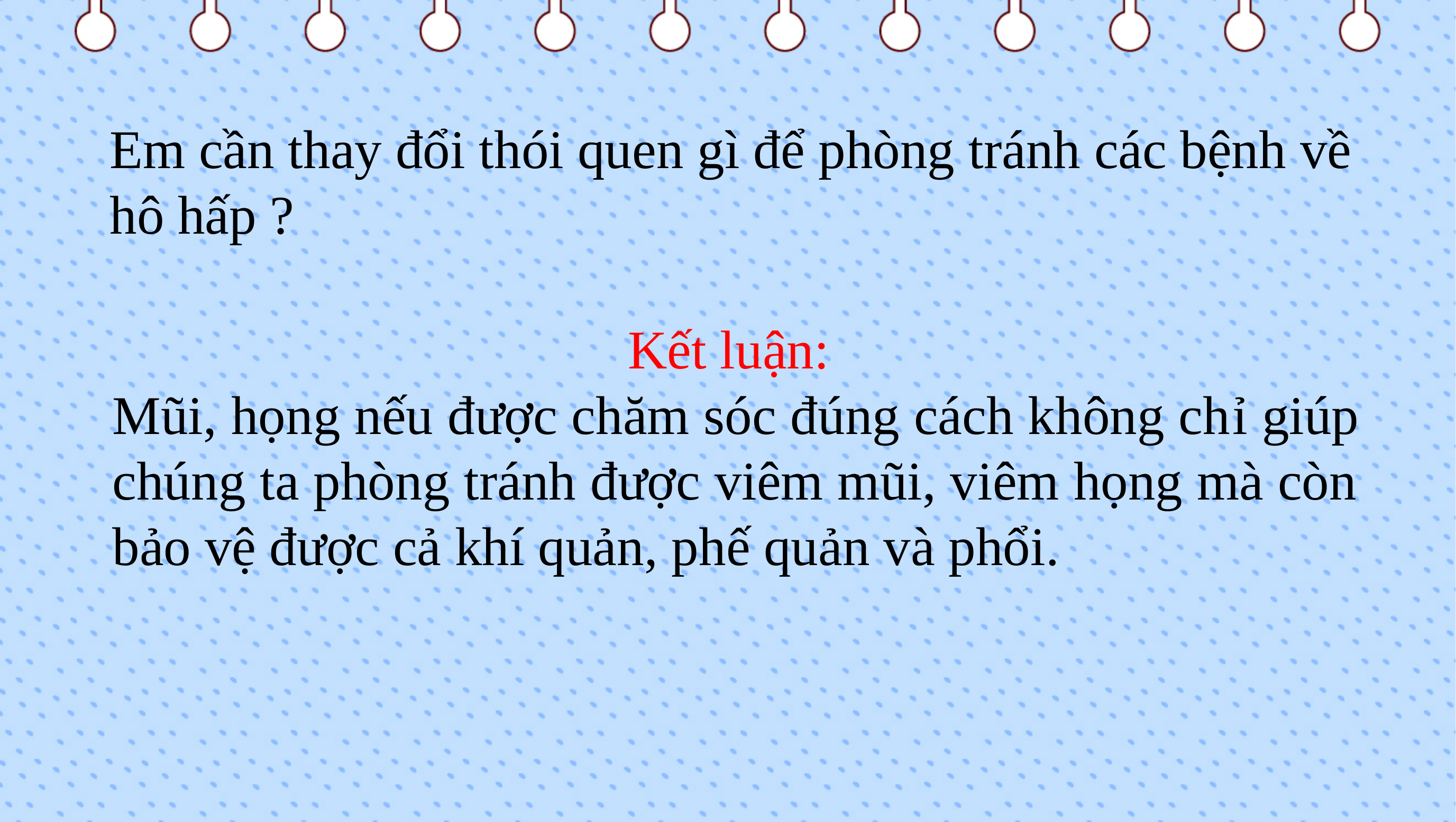

Em cần thay đổi thói quen gì để phòng tránh các bệnh về hô hấp ?
Kết luận:
Mũi, họng nếu được chăm sóc đúng cách không chỉ giúp chúng ta phòng tránh được viêm mũi, viêm họng mà còn bảo vệ được cả khí quản, phế quản và phổi.